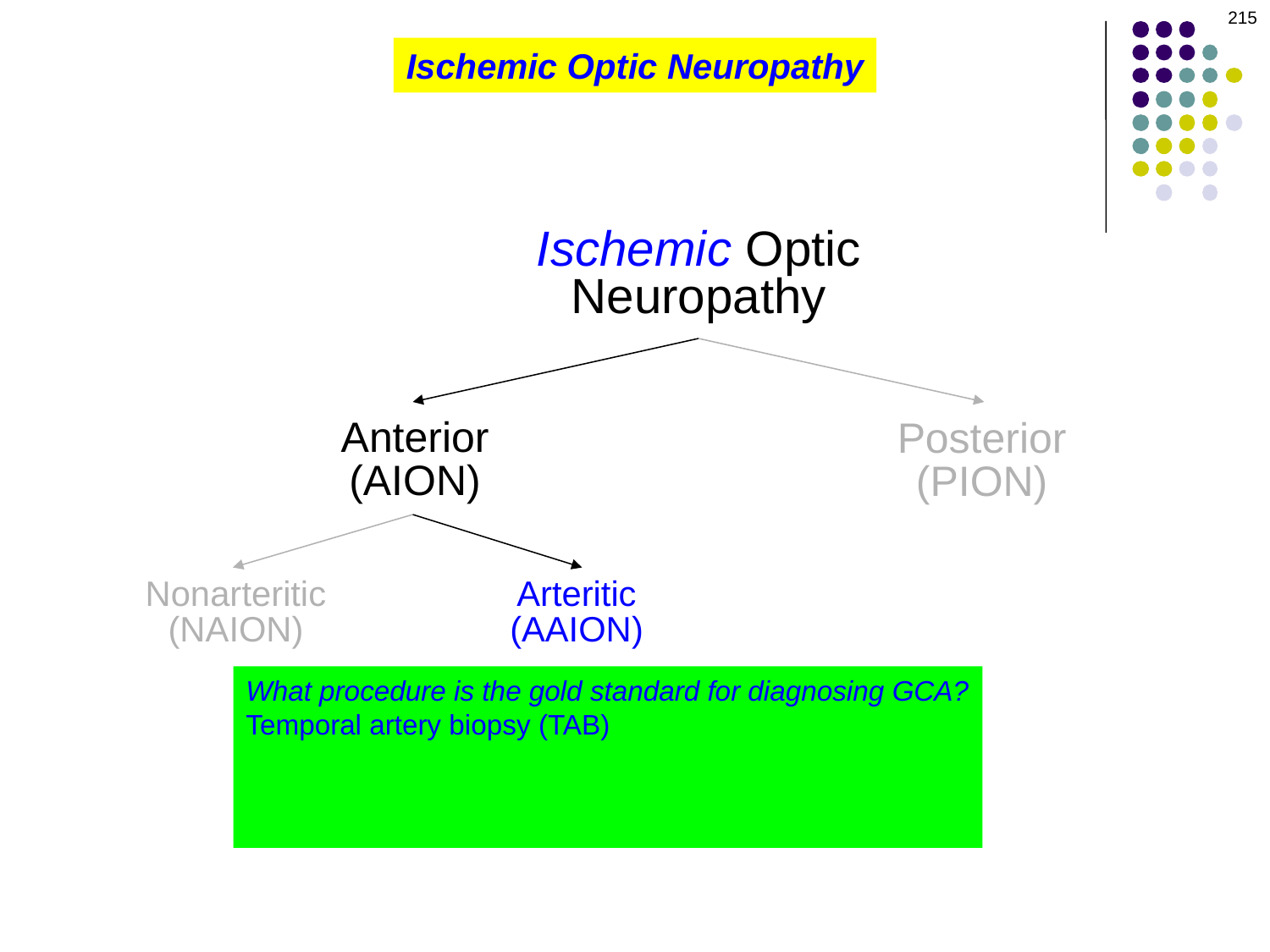

215
#
Ischemic Optic Neuropathy
Ischemic Optic
Neuropathy

Anterior
(AION)
Posterior
(PION)

Nonarteritic
(NAION)
Arteritic
(AAION)
What procedure is the gold standard for diagnosing GCA?
Temporal artery biopsy (TAB)

Why biopsy the temporal artery?
It’s readily accessible, and nonvital